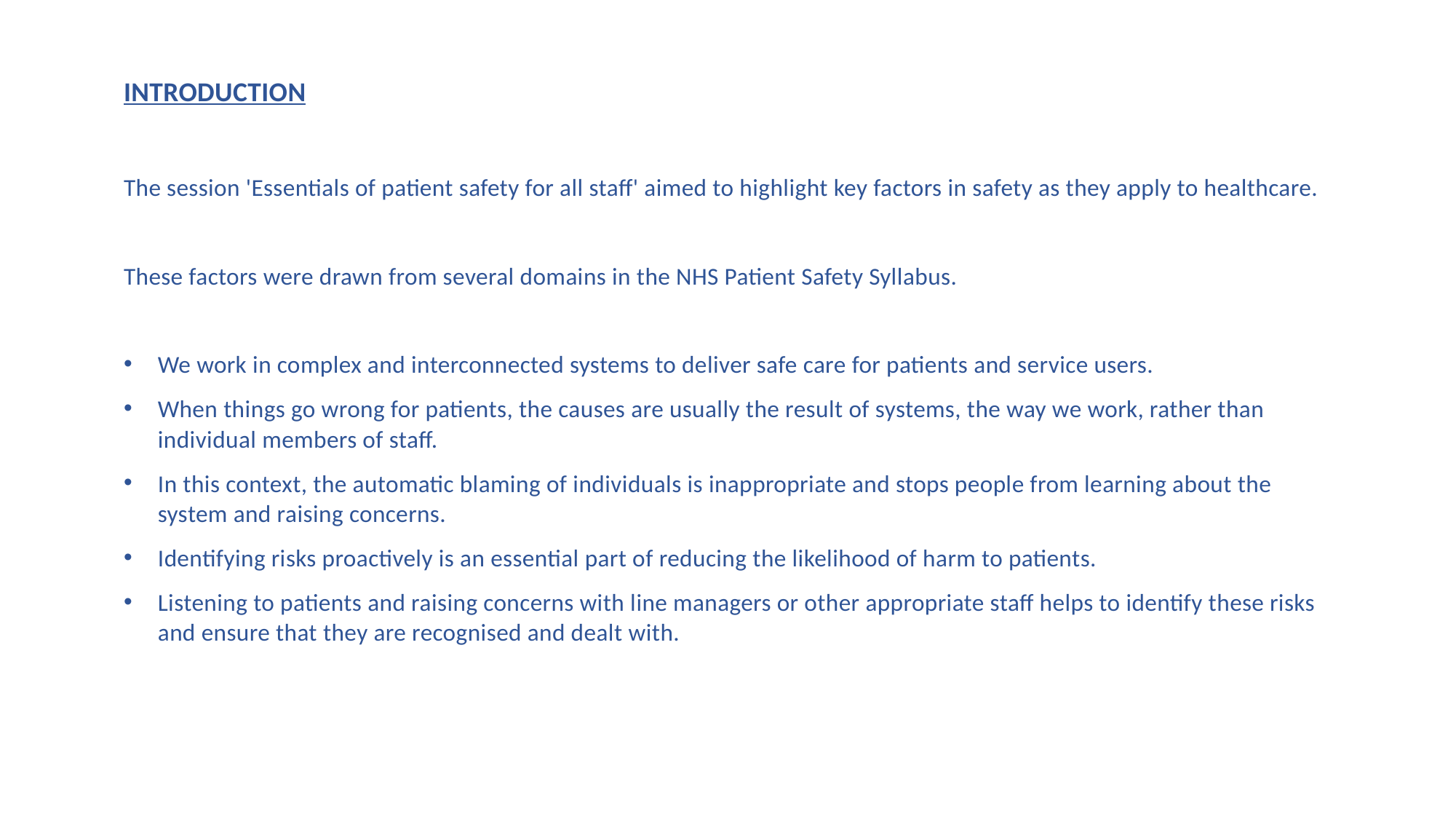

INTRODUCTION

The session 'Essentials of patient safety for all staff' aimed to highlight key factors in safety as they apply to healthcare.

These factors were drawn from several domains in the NHS Patient Safety Syllabus.

We work in complex and interconnected systems to deliver safe care for patients and service users.
When things go wrong for patients, the causes are usually the result of systems, the way we work, rather than individual members of staff.
In this context, the automatic blaming of individuals is inappropriate and stops people from learning about the system and raising concerns.
Identifying risks proactively is an essential part of reducing the likelihood of harm to patients.
Listening to patients and raising concerns with line managers or other appropriate staff helps to identify these risks and ensure that they are recognised and dealt with.